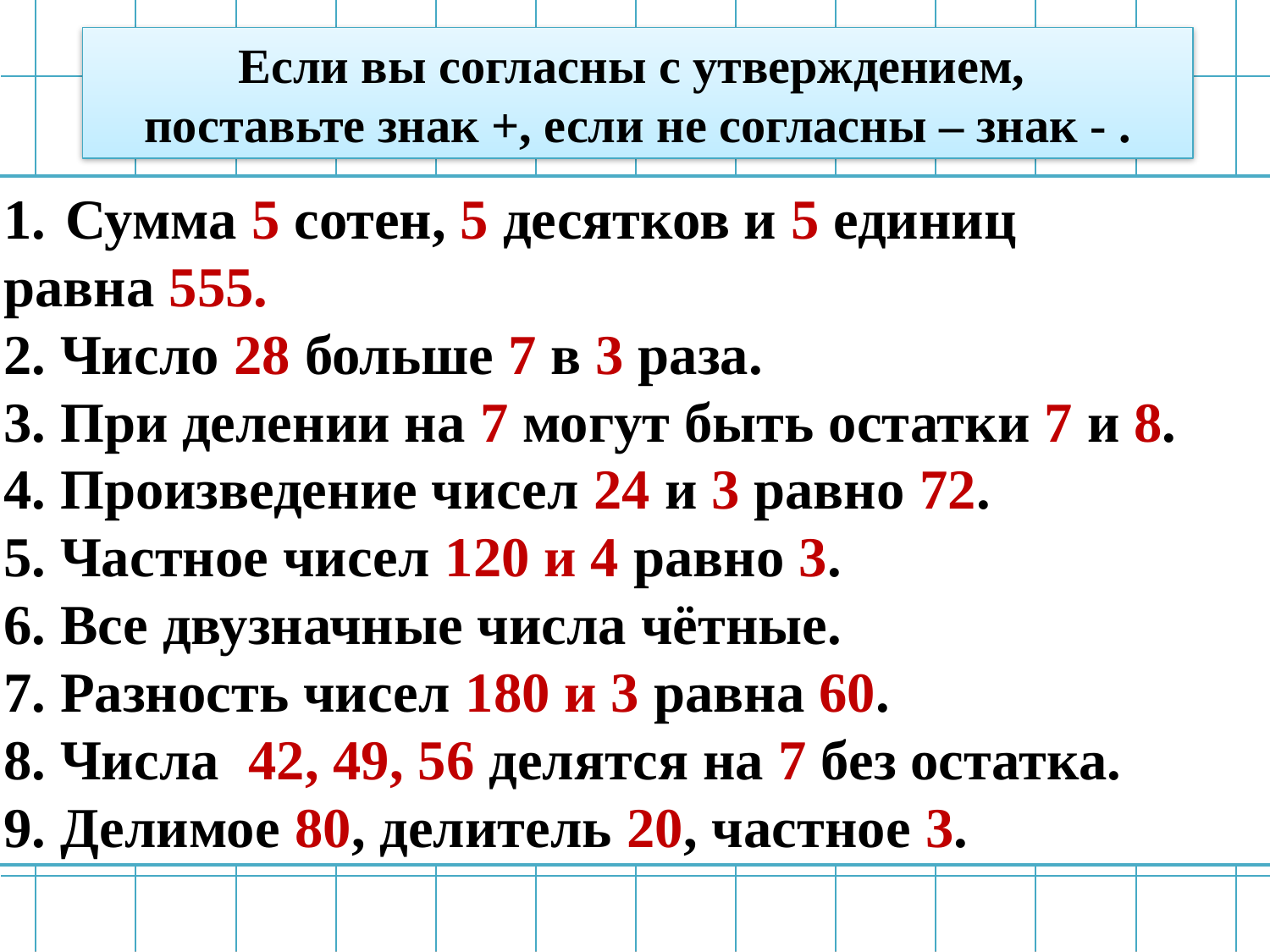

Если вы согласны с утверждением,
поставьте знак +, если не согласны – знак - .
 Сумма 5 сотен, 5 десятков и 5 единиц
равна 555.
2. Число 28 больше 7 в 3 раза.
3. При делении на 7 могут быть остатки 7 и 8.
4. Произведение чисел 24 и 3 равно 72.
5. Частное чисел 120 и 4 равно 3.
6. Все двузначные числа чётные.
7. Разность чисел 180 и 3 равна 60.
8. Числа  42, 49, 56 делятся на 7 без остатка.
9. Делимое 80, делитель 20, частное 3.